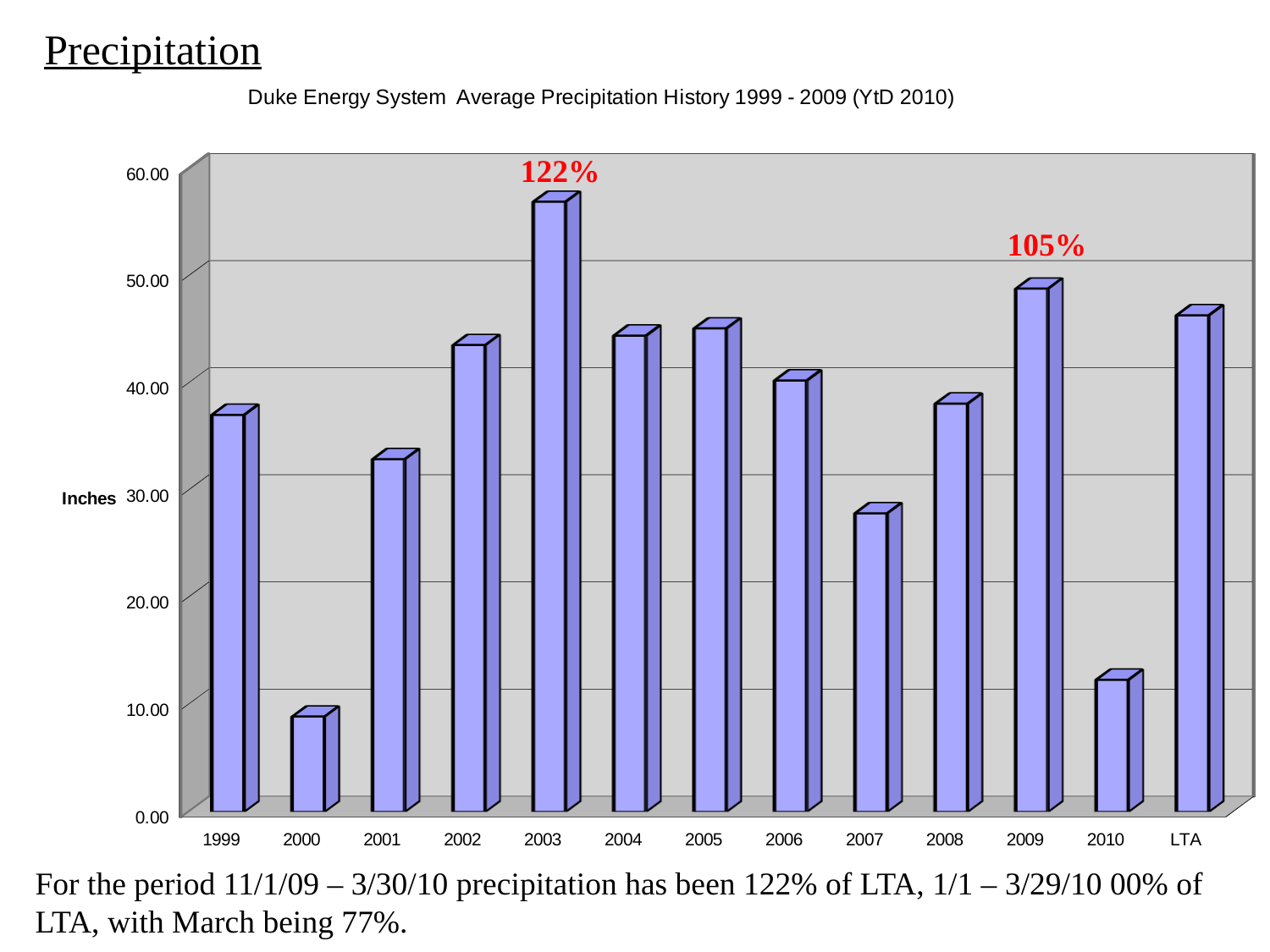

Precipitation

[unsupported chart]

For the period 11/1/09 – 3/30/10 precipitation has been 122% of LTA, 1/1 – 3/29/10 00% of
LTA, with March being 77%.